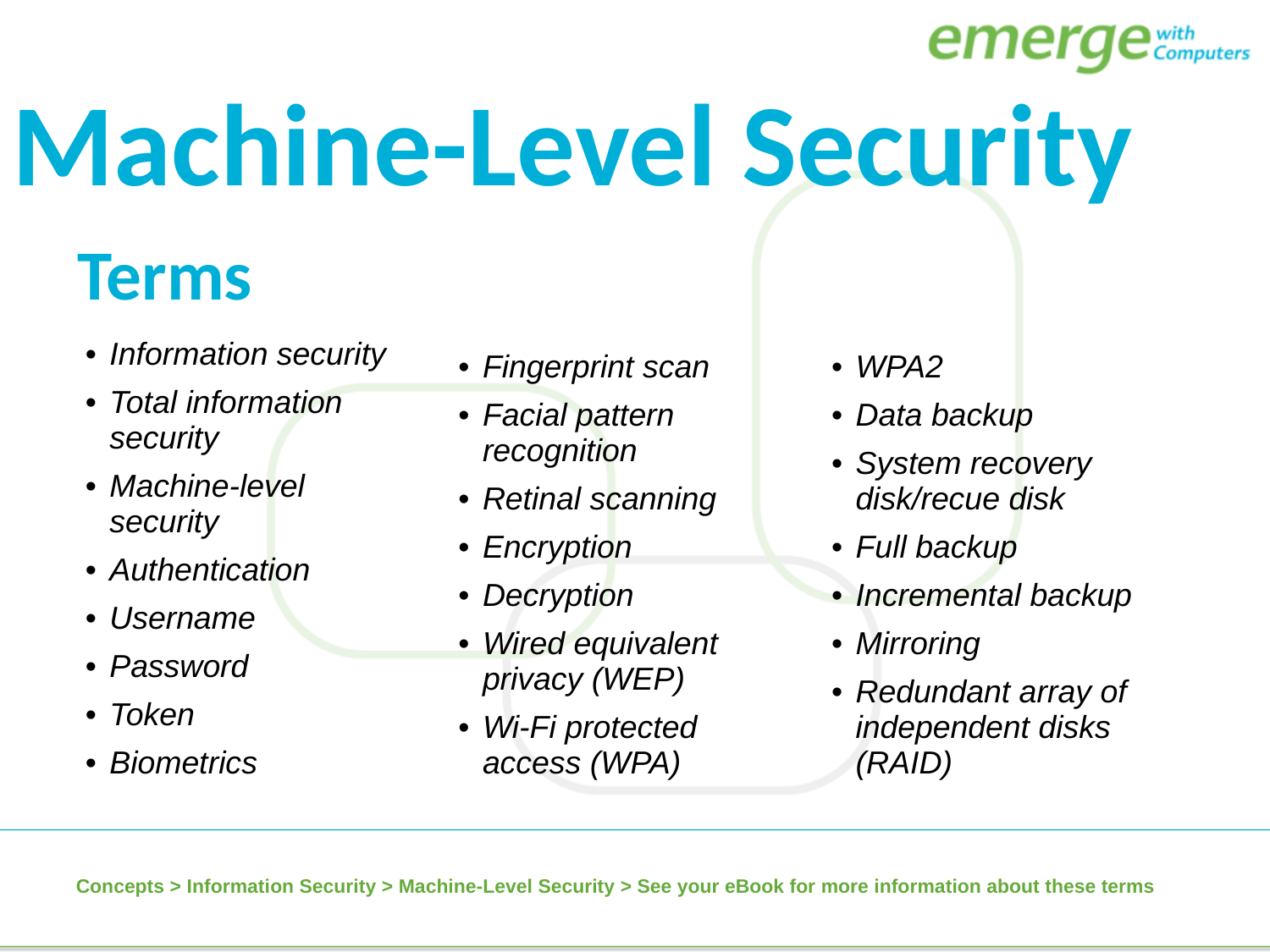

Machine-Level Security
| Terms |
| --- |
| Information security |
| Total information security |
| Machine-level security |
| Authentication |
| Username |
| Password |
| Token |
| Biometrics |
|  |
| --- |
| Fingerprint scan |
| Facial pattern recognition |
| Retinal scanning |
| Encryption |
| Decryption |
| Wired equivalent privacy (WEP) |
| Wi-Fi protected access (WPA) |
|  |
| --- |
| WPA2 |
| Data backup |
| System recovery disk/recue disk |
| Full backup |
| Incremental backup |
| Mirroring |
| Redundant array of independent disks (RAID) |
Concepts > Information Security > Machine-Level Security > See your eBook for more information about these terms